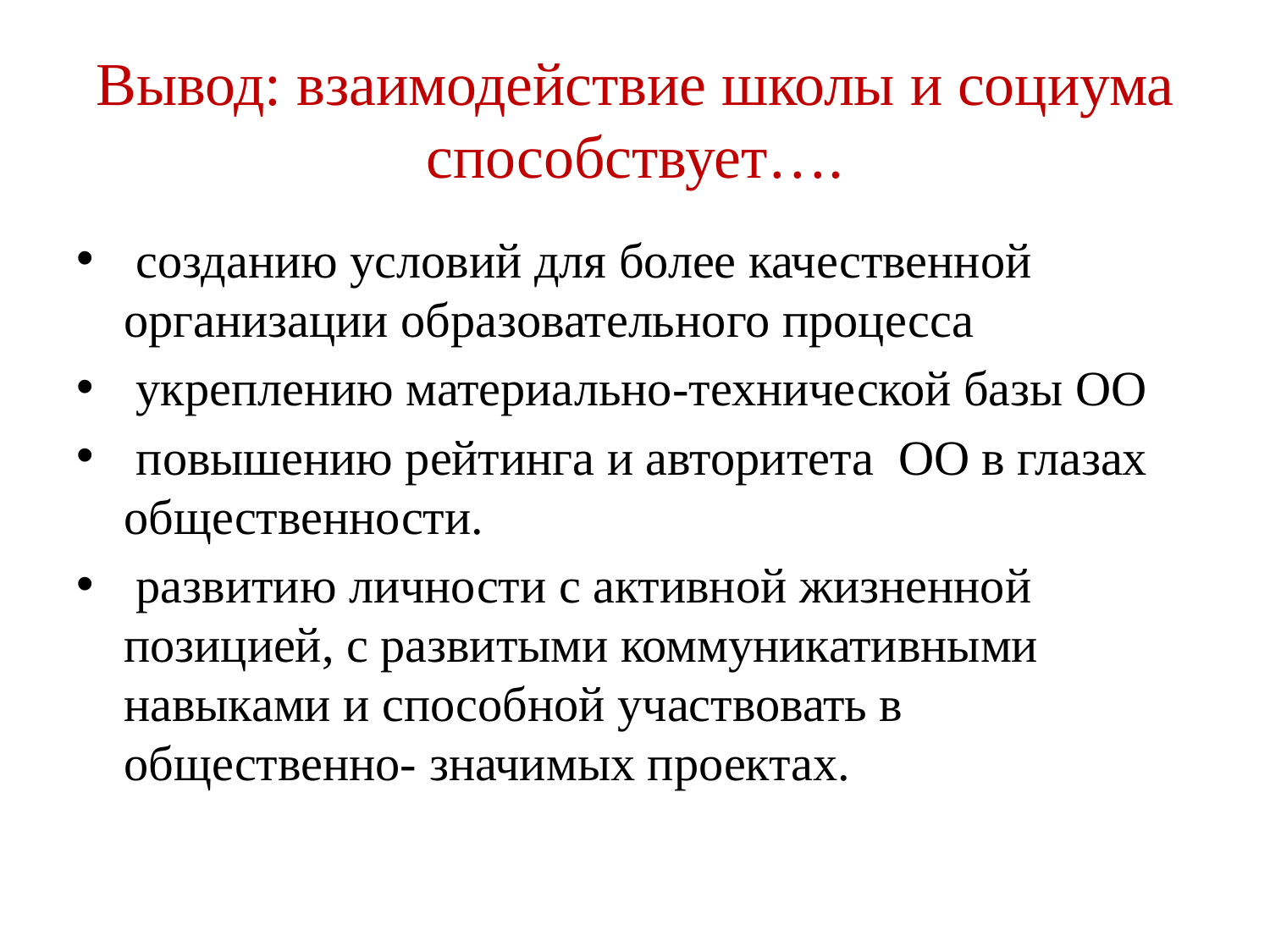

# Вывод: взаимодействие школы и социума способствует….
 созданию условий для более качественной организации образовательного процесса
 укреплению материально-технической базы ОО
 повышению рейтинга и авторитета  ОО в глазах общественности.
 развитию личности с активной жизненной позицией, с развитыми коммуникативными навыками и способной участвовать в общественно- значимых проектах.